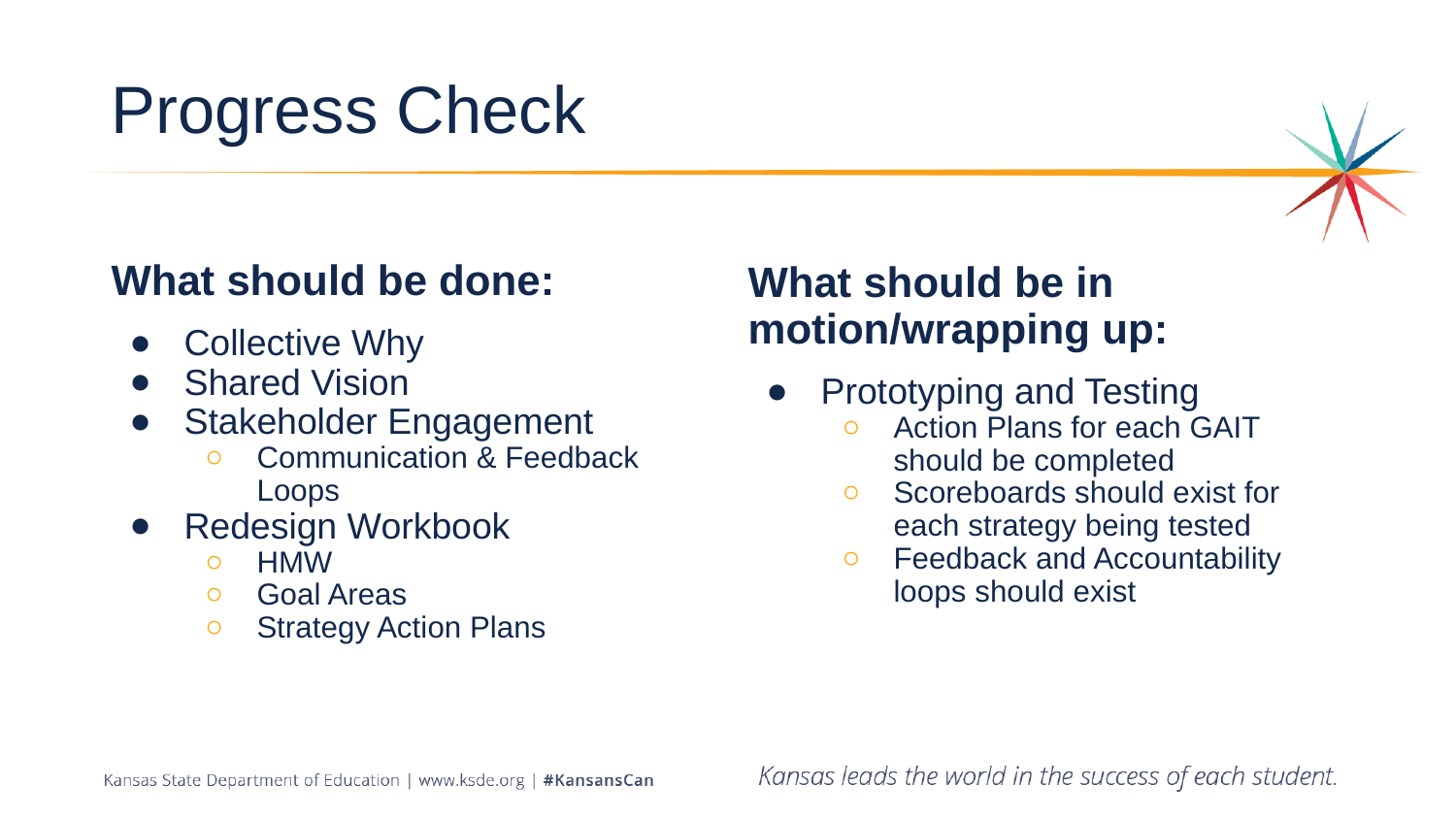

# Progress Check
What should be done:
What should be in motion/wrapping up:
Collective Why
Shared Vision
Stakeholder Engagement
Communication & Feedback Loops
Redesign Workbook
HMW
Goal Areas
Strategy Action Plans
Prototyping and Testing
Action Plans for each GAIT should be completed
Scoreboards should exist for each strategy being tested
Feedback and Accountability loops should exist